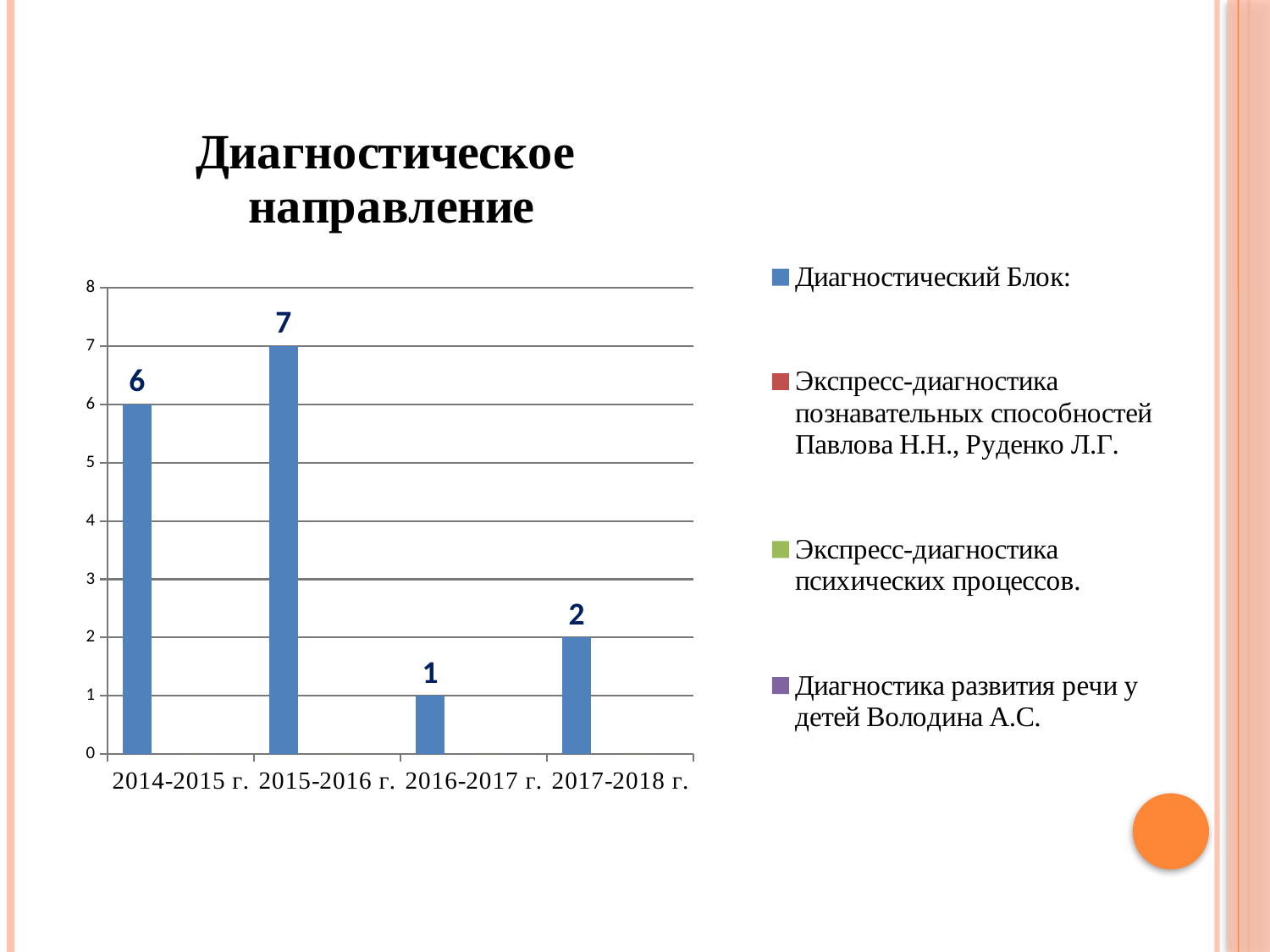

### Chart: Диагностическое
направление

| Category | Диагностический Блок: | Экспресс-диагностика познавательных способностей Павлова Н.Н., Руденко Л.Г. | Экспресс-диагностика психических процессов. | Диагностика развития речи у детей Володина А.С. |
|---|---|---|---|---|
| 2014-2015 г. | 6.0 | None | None | None |
| 2015-2016 г. | 7.0 | None | None | None |
| 2016-2017 г. | 1.0 | None | None | None |
| 2017-2018 г. | 2.0 | None | None | None |